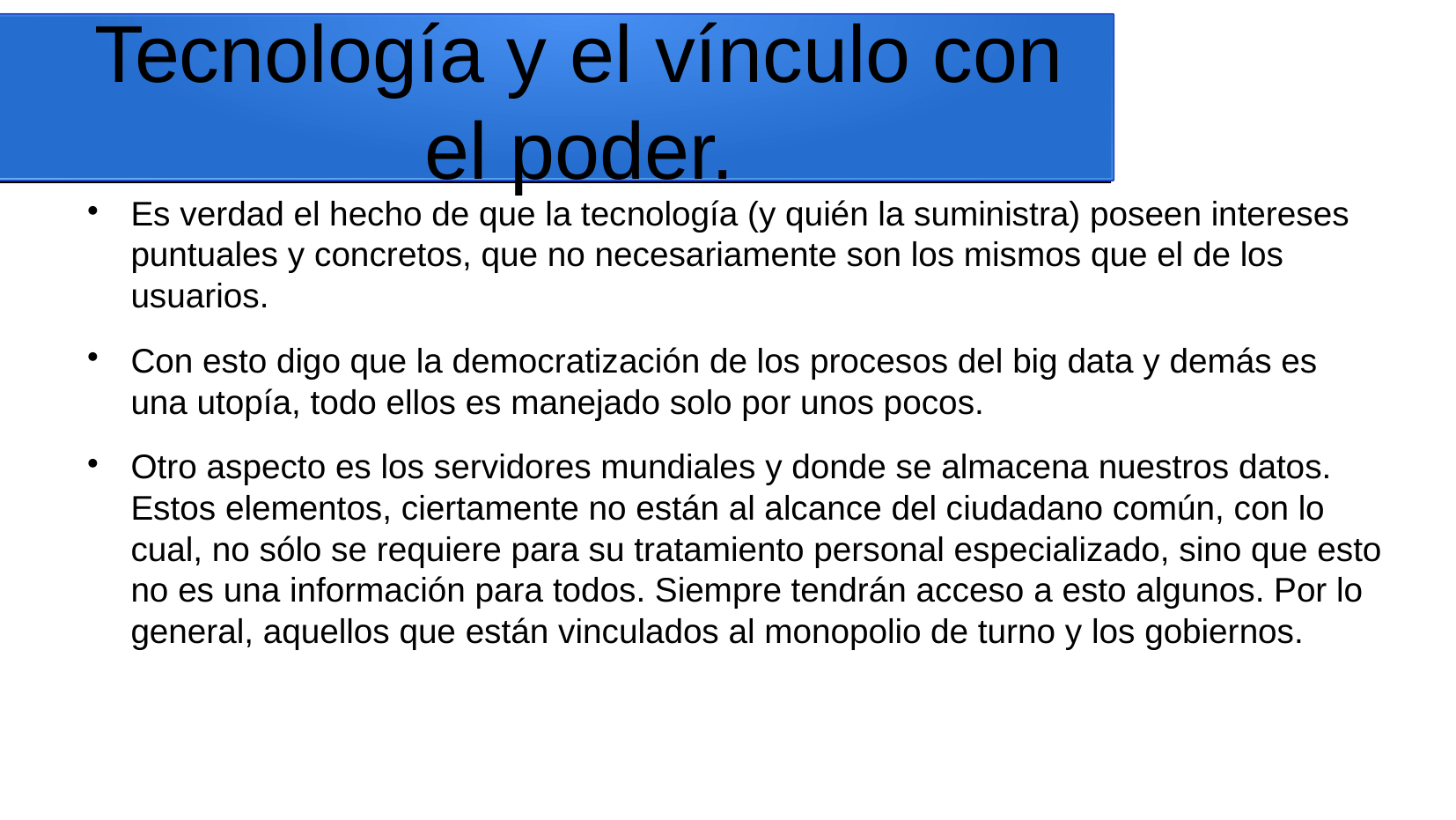

Tecnología y el vínculo con el poder.
Es verdad el hecho de que la tecnología (y quién la suministra) poseen intereses puntuales y concretos, que no necesariamente son los mismos que el de los  usuarios.
Con esto digo que la democratización de los procesos del big data y demás es una utopía, todo ellos es manejado solo por unos pocos.
Otro aspecto es los servidores mundiales y donde se almacena nuestros datos. Estos elementos, ciertamente no están al alcance del ciudadano común, con lo cual, no sólo se requiere para su tratamiento personal especializado, sino que esto no es una información para todos. Siempre tendrán acceso a esto algunos. Por lo general, aquellos que están vinculados al monopolio de turno y los gobiernos.